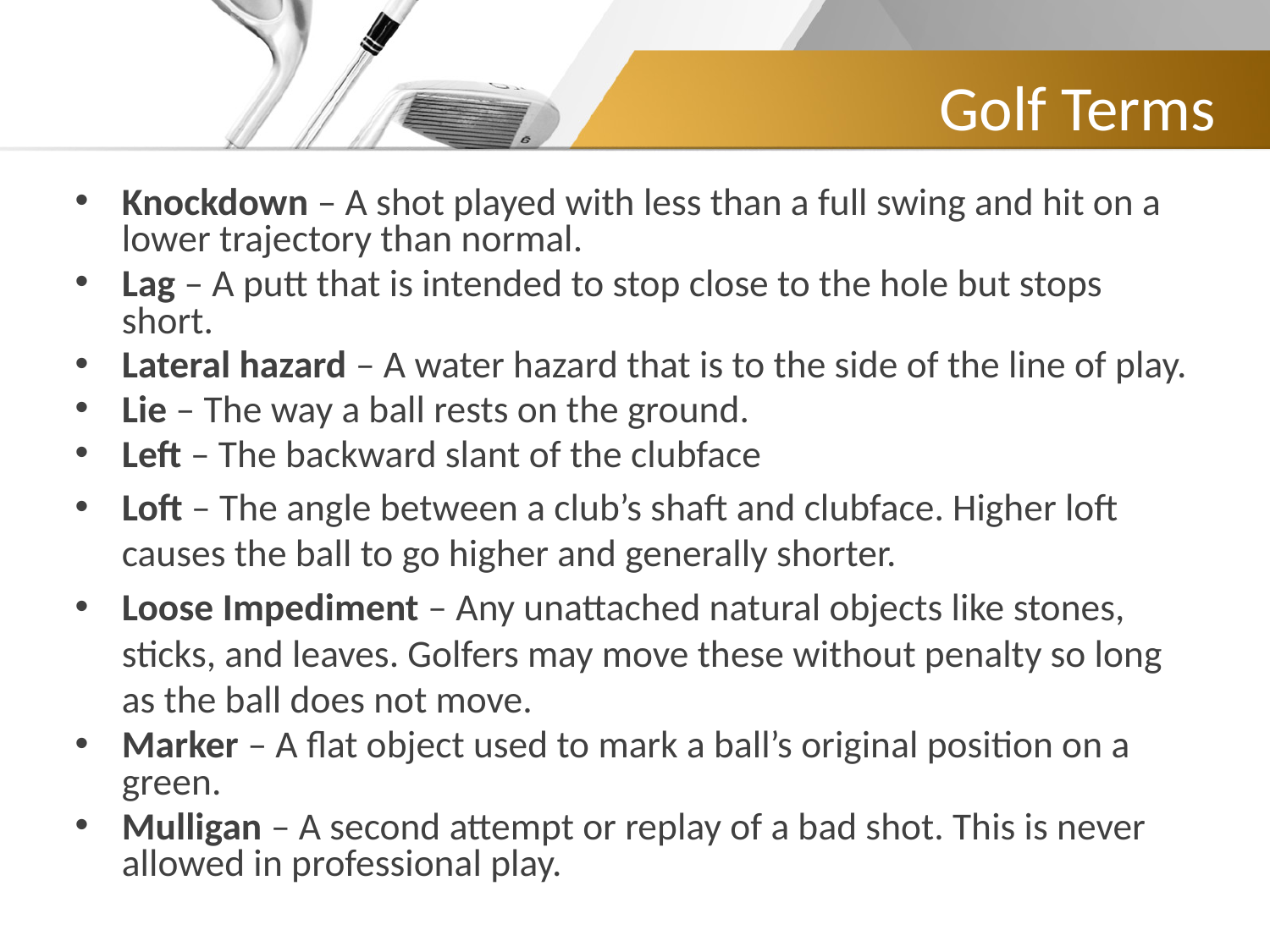

# Golf Terms
Knockdown – A shot played with less than a full swing and hit on a lower trajectory than normal.
Lag – A putt that is intended to stop close to the hole but stops short.
Lateral hazard – A water hazard that is to the side of the line of play.
Lie – The way a ball rests on the ground.
Left – The backward slant of the clubface
Loft – The angle between a club’s shaft and clubface. Higher loft causes the ball to go higher and generally shorter.
Loose Impediment – Any unattached natural objects like stones, sticks, and leaves. Golfers may move these without penalty so long as the ball does not move.
Marker – A flat object used to mark a ball’s original position on a green.
Mulligan – A second attempt or replay of a bad shot. This is never allowed in professional play.